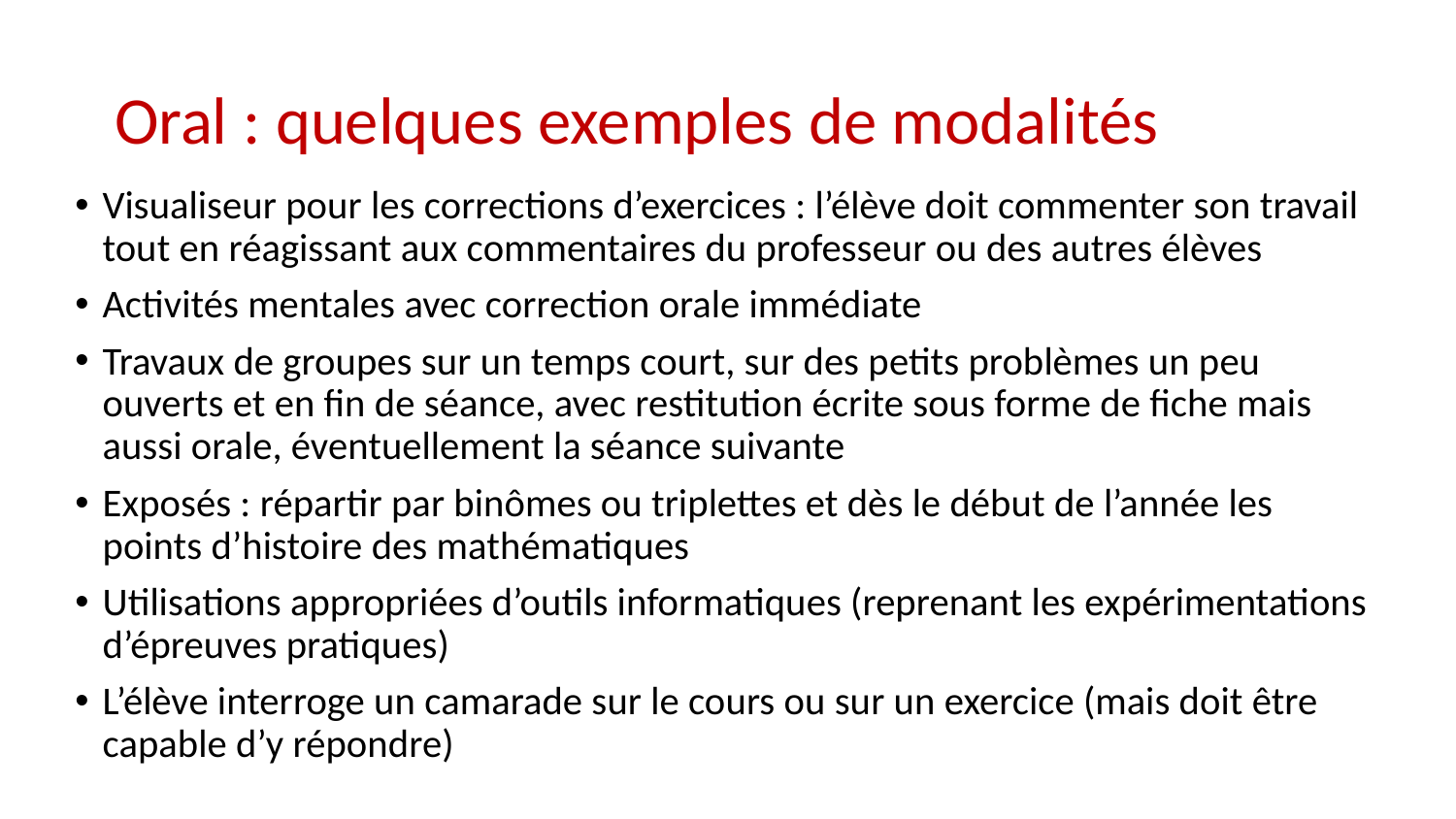

# Oral : quelques exemples de modalités
Visualiseur pour les corrections d’exercices : l’élève doit commenter son travail tout en réagissant aux commentaires du professeur ou des autres élèves
Activités mentales avec correction orale immédiate
Travaux de groupes sur un temps court, sur des petits problèmes un peu ouverts et en fin de séance, avec restitution écrite sous forme de fiche mais aussi orale, éventuellement la séance suivante
Exposés : répartir par binômes ou triplettes et dès le début de l’année les points d’histoire des mathématiques
Utilisations appropriées d’outils informatiques (reprenant les expérimentations d’épreuves pratiques)
L’élève interroge un camarade sur le cours ou sur un exercice (mais doit être capable d’y répondre)